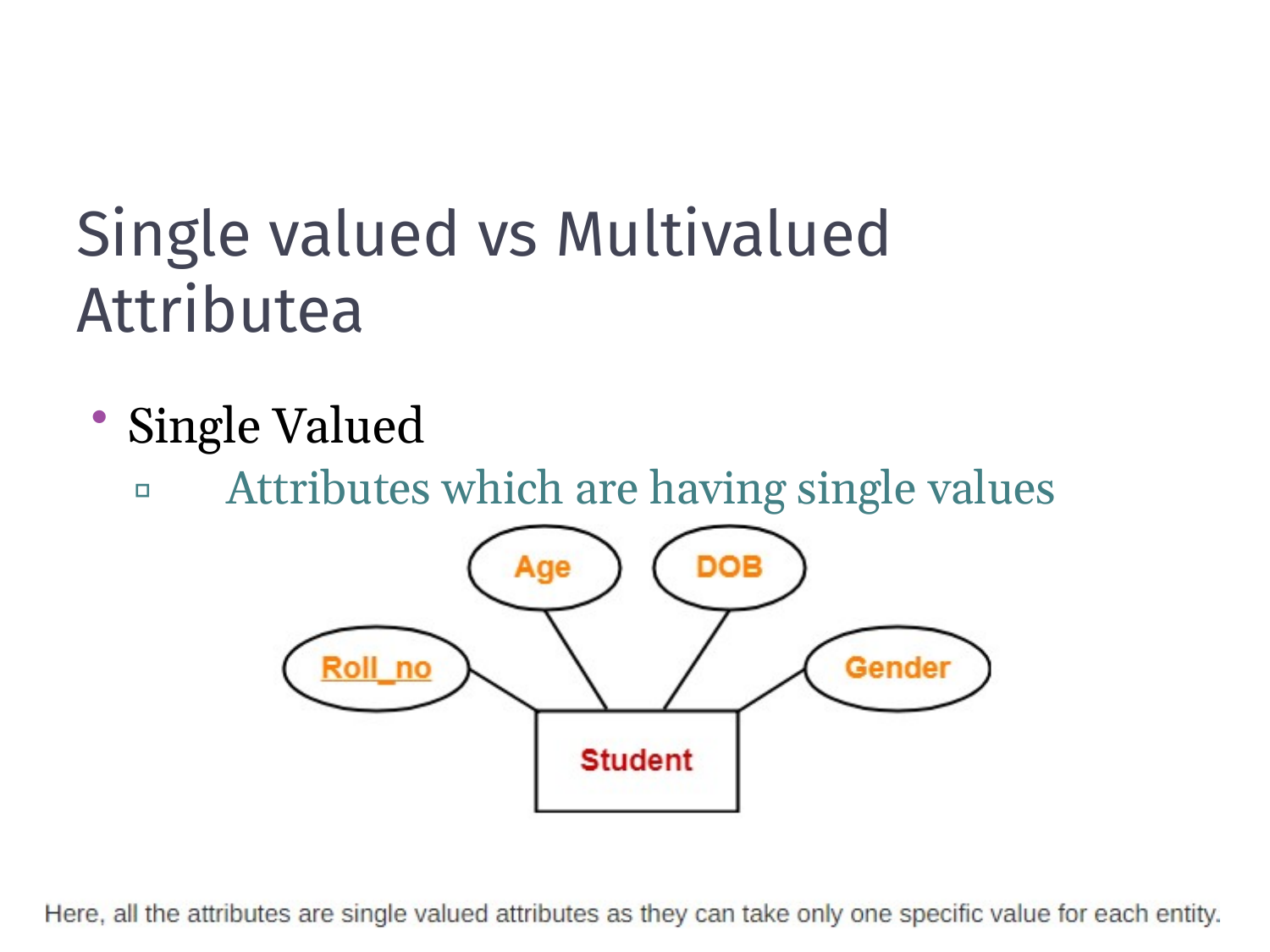

67
Single valued vs Multivalued Attributea
Single Valued
▫	Attributes which are having single values
▫	Example: Age